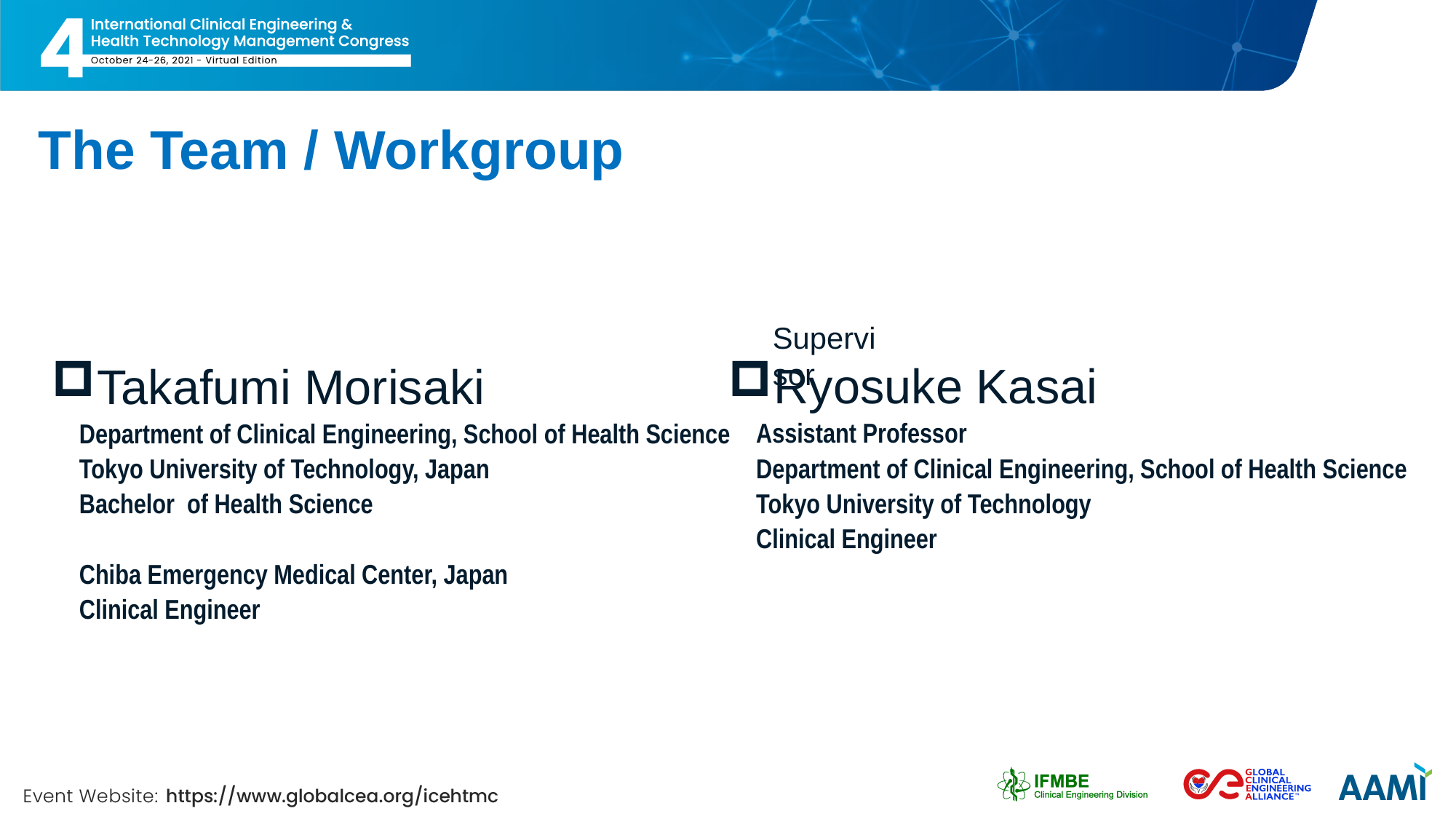

# The Team / Workgroup
Supervisor
Ryosuke Kasai
Assistant Professor
Department of Clinical Engineering, School of Health Science
Tokyo University of Technology
Clinical Engineer
Takafumi Morisaki
Department of Clinical Engineering, School of Health Science
Tokyo University of Technology, Japan
Bachelor  of Health Science
Chiba Emergency Medical Center, Japan
Clinical Engineer